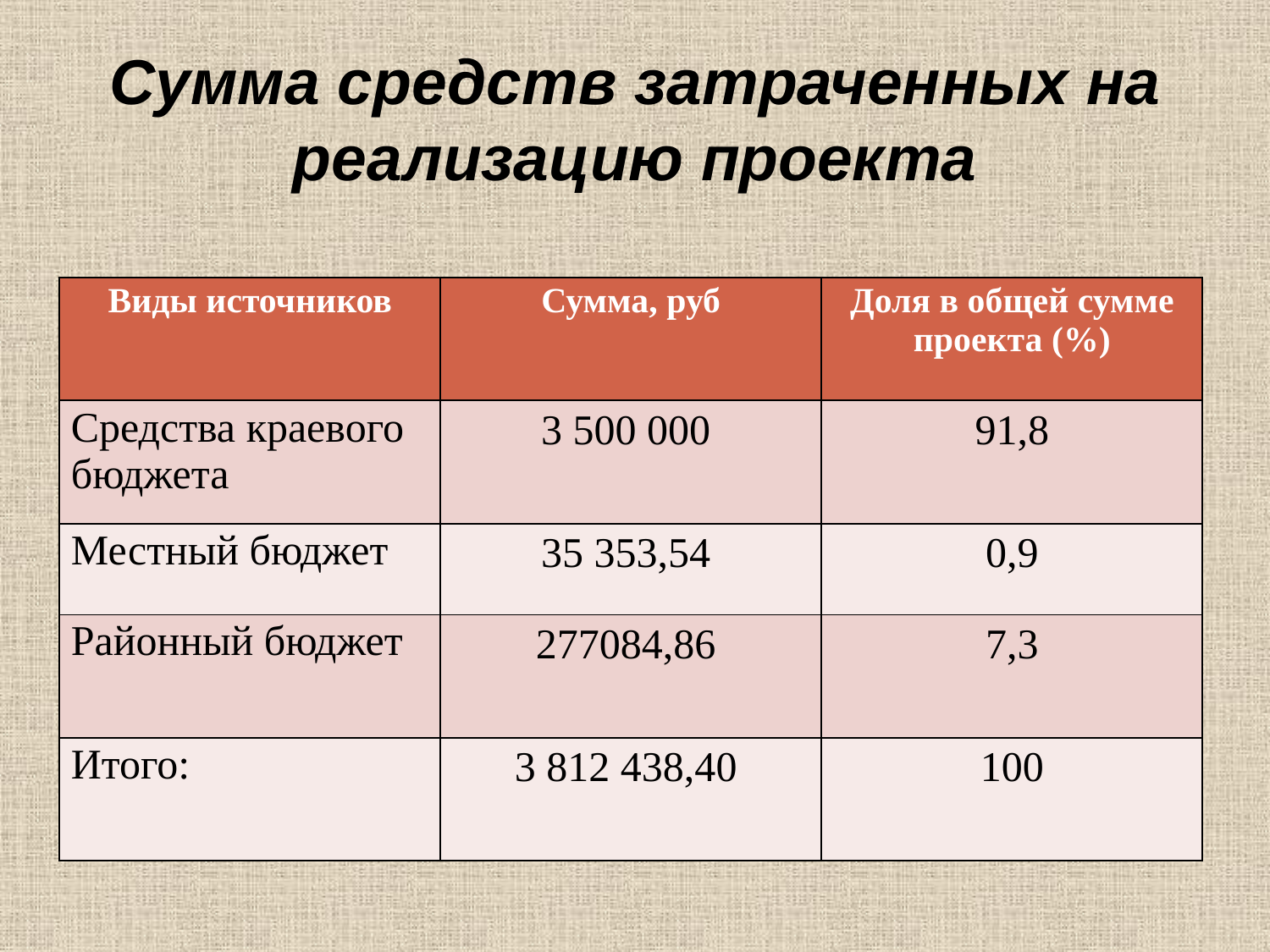

# Сумма средств затраченных на реализацию проекта
| Виды источников | Сумма, руб | Доля в общей сумме проекта (%) |
| --- | --- | --- |
| Средства краевого бюджета | 3 500 000 | 91,8 |
| Местный бюджет | 35 353,54 | 0,9 |
| Районный бюджет | 277084,86 | 7,3 |
| Итого: | 3 812 438,40 | 100 |